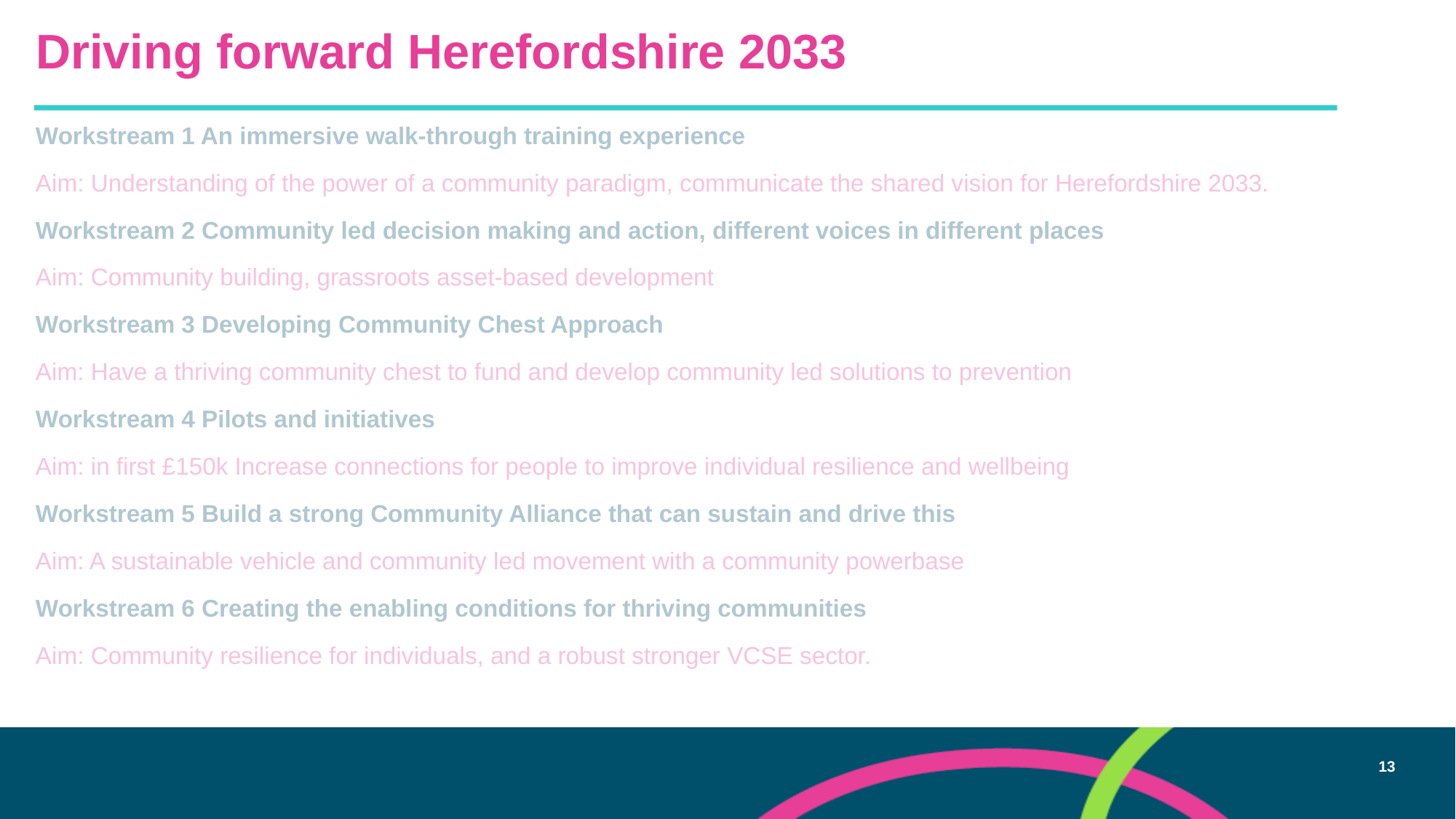

# Driving forward Herefordshire 2033

Workstream 1 An immersive walk-through training experience
Aim: Understanding of the power of a community paradigm, communicate the shared vision for Herefordshire 2033.
Workstream 2 Community led decision making and action, different voices in different places
Aim: Community building, grassroots asset-based development
Workstream 3 Developing Community Chest Approach
Aim: Have a thriving community chest to fund and develop community led solutions to prevention
Workstream 4 Pilots and initiatives
Aim: in first £150k Increase connections for people to improve individual resilience and wellbeing
Workstream 5 Build a strong Community Alliance that can sustain and drive this
Aim: A sustainable vehicle and community led movement with a community powerbase
Workstream 6 Creating the enabling conditions for thriving communities
Aim: Community resilience for individuals, and a robust stronger VCSE sector.

13